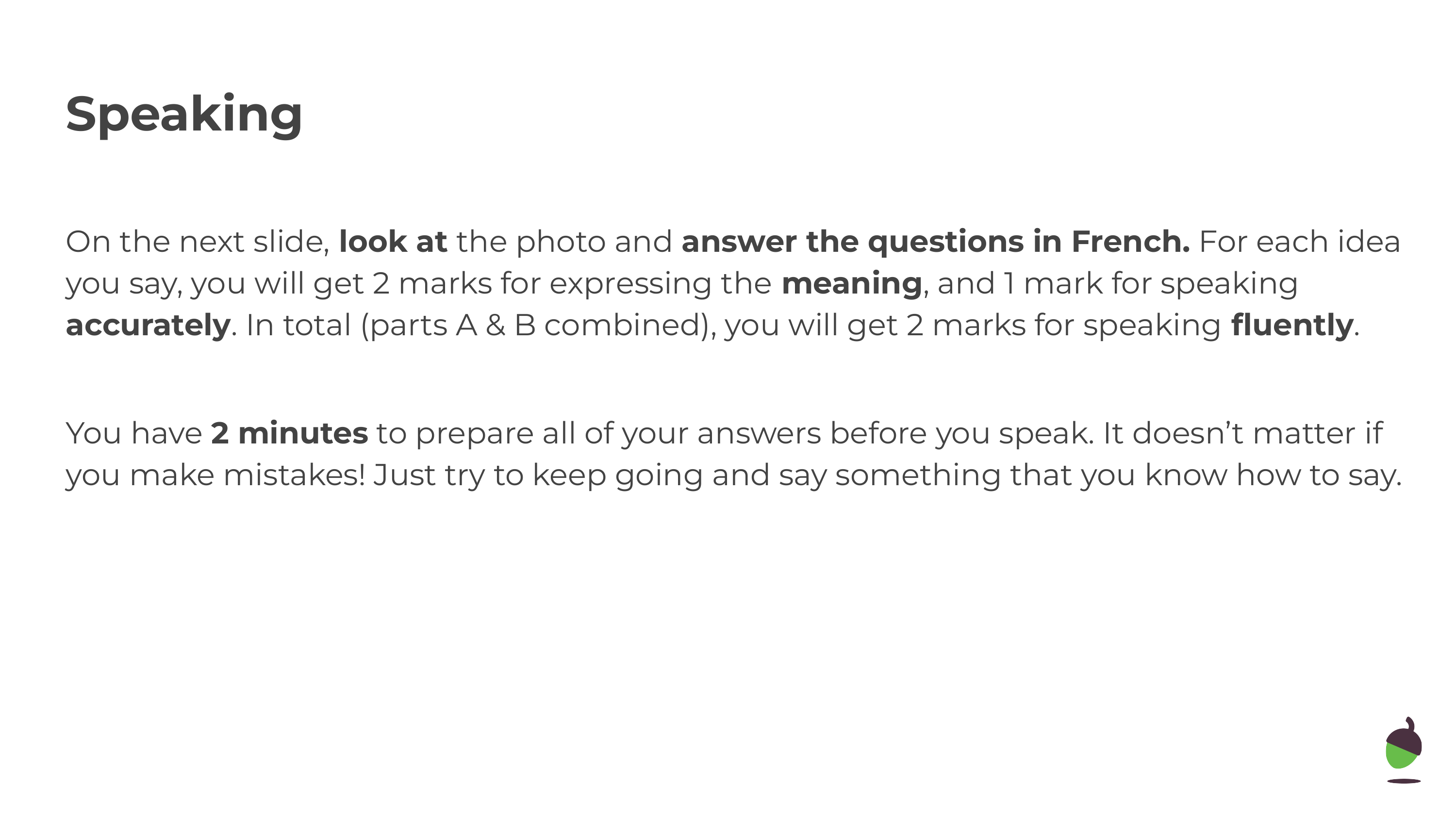

Speaking

On the next slide, look at the photo and answer the questions in French. For each idea you say, you will get 2 marks for expressing the meaning, and 1 mark for speaking accurately. In total (parts A & B combined), you will get 2 marks for speaking fluently.

You have 2 minutes to prepare all of your answers before you speak. It doesn’t matter if you make mistakes! Just try to keep going and say something that you know how to say.